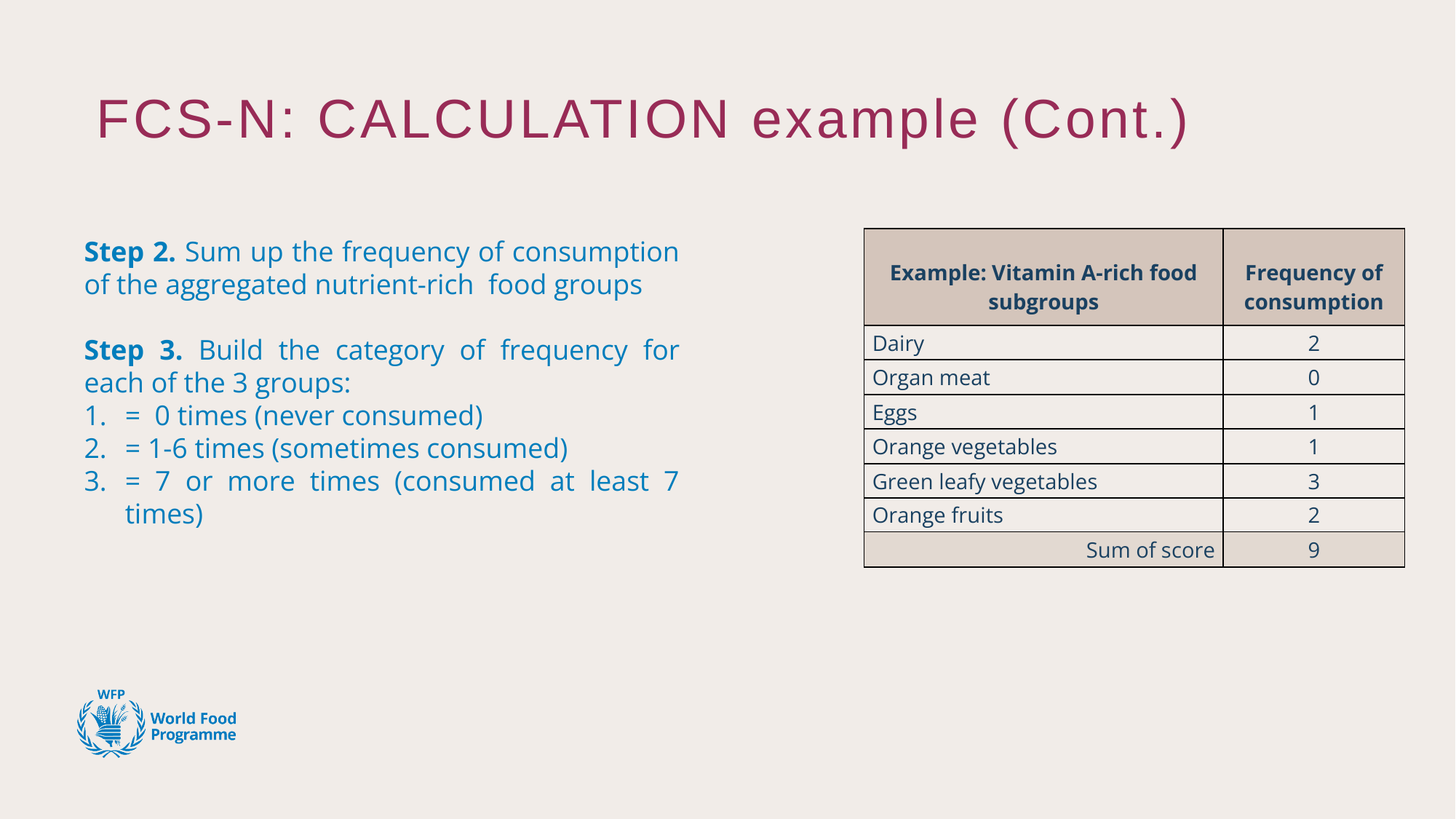

# FCS-N: CALCULATION example (Cont.)
Step 2. Sum up the frequency of consumption of the aggregated nutrient-rich  food groups

Step 3. Build the category of frequency for each of the 3 groups:
=  0 times (never consumed)
= 1-6 times (sometimes consumed)
= 7 or more times (consumed at least 7 times)
| Example: Vitamin A-rich food subgroups | Frequency of consumption |
| --- | --- |
| Dairy | 2 |
| Organ meat | 0 |
| Eggs | 1 |
| Orange vegetables | 1 |
| Green leafy vegetables | 3 |
| Orange fruits | 2 |
| Sum of score | 9 |